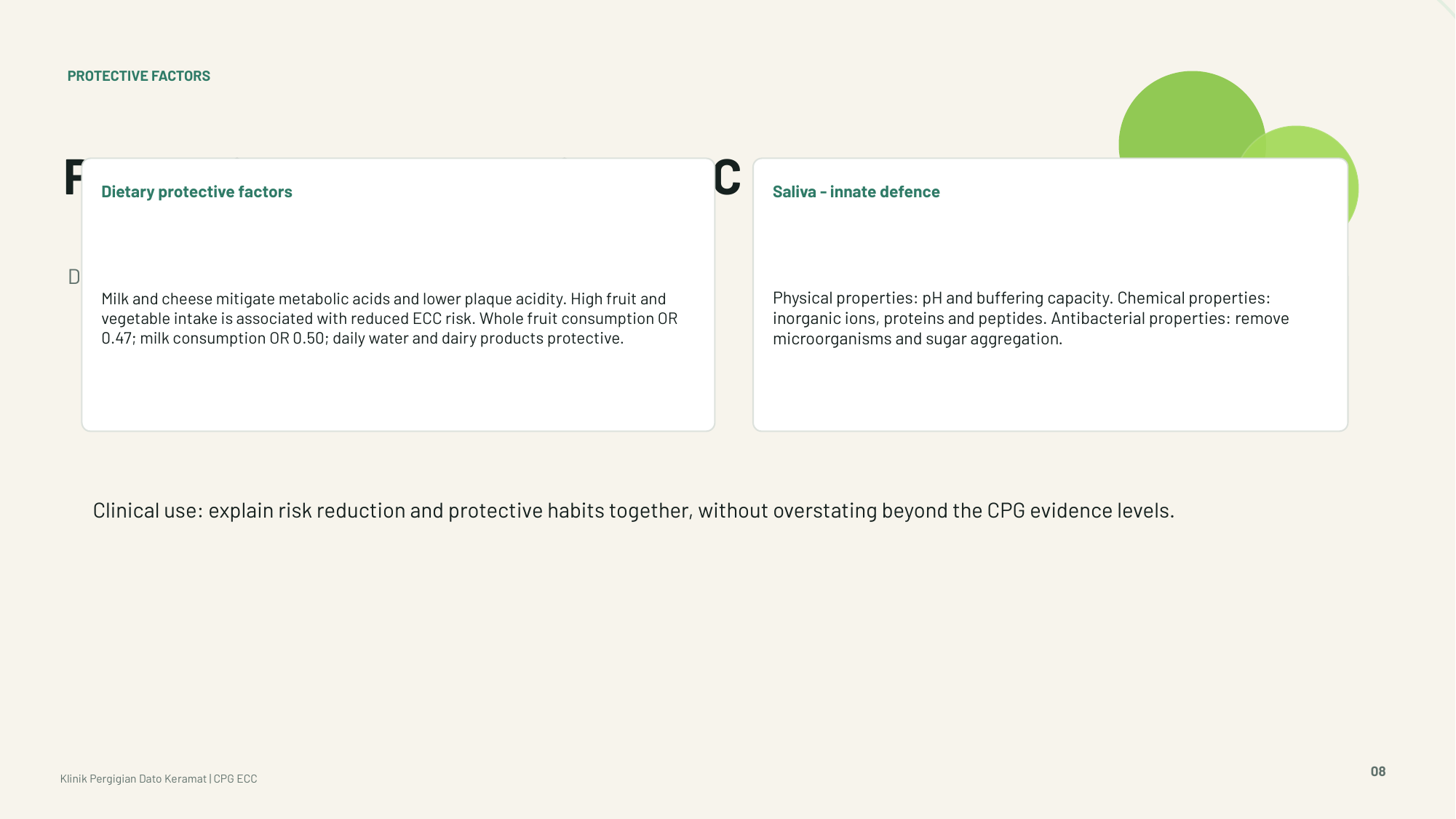

PROTECTIVE FACTORS

Protective factors against ECC

Dietary protective factors
Saliva - innate defence
Milk and cheese mitigate metabolic acids and lower plaque acidity. High fruit and vegetable intake is associated with reduced ECC risk. Whole fruit consumption OR 0.47; milk consumption OR 0.50; daily water and dairy products protective.
Physical properties: pH and buffering capacity. Chemical properties: inorganic ions, proteins and peptides. Antibacterial properties: remove microorganisms and sugar aggregation.
Dietary protection and saliva retained.
Clinical use: explain risk reduction and protective habits together, without overstating beyond the CPG evidence levels.
08
Klinik Pergigian Dato Keramat | CPG ECC